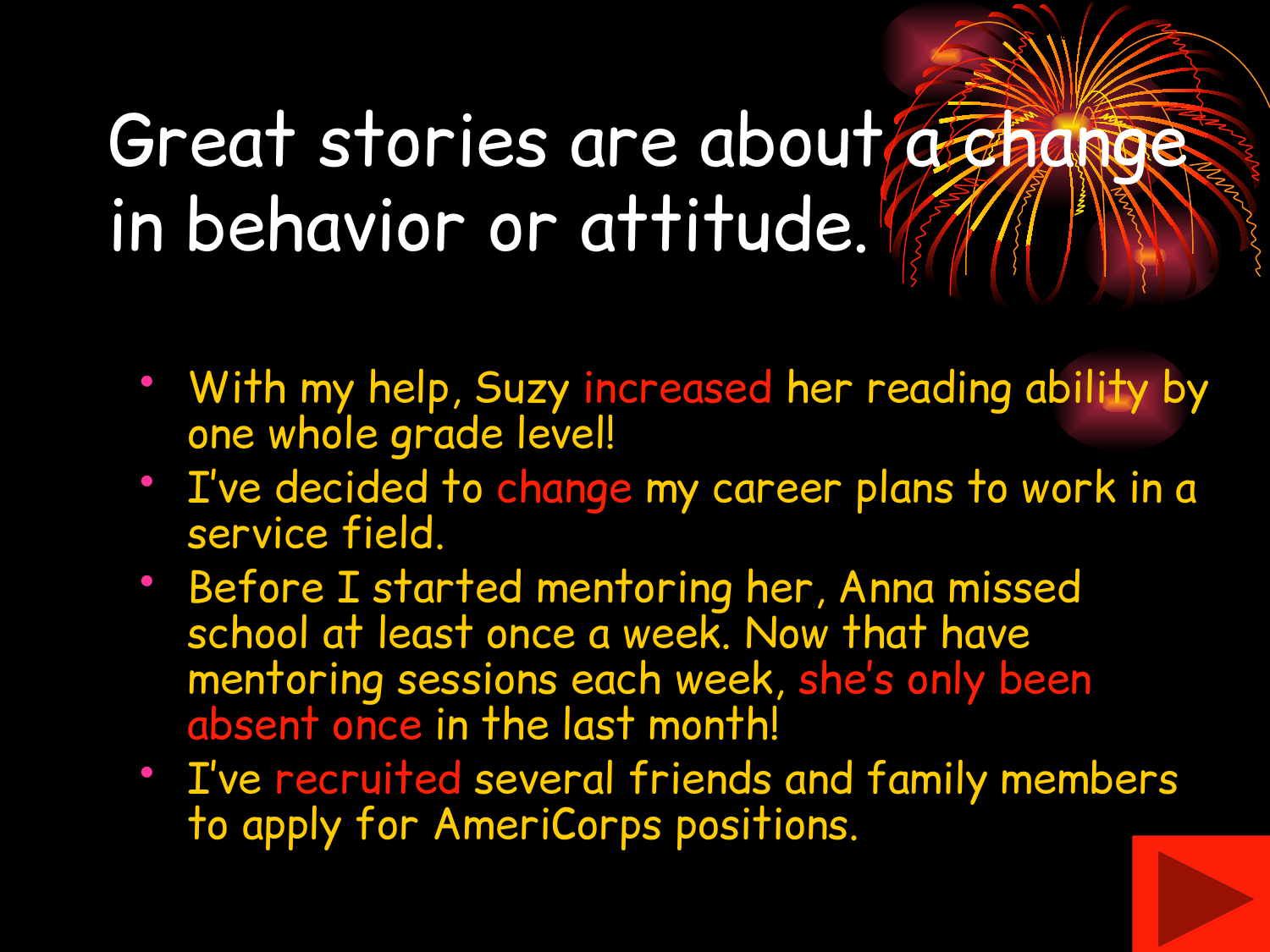

# Great stories are about a change in behavior or attitude.
With my help, Suzy increased her reading ability by one whole grade level!
I’ve decided to change my career plans to work in a service field.
Before I started mentoring her, Anna missed school at least once a week. Now that have mentoring sessions each week, she’s only been absent once in the last month!
I’ve recruited several friends and family members to apply for AmeriCorps positions.